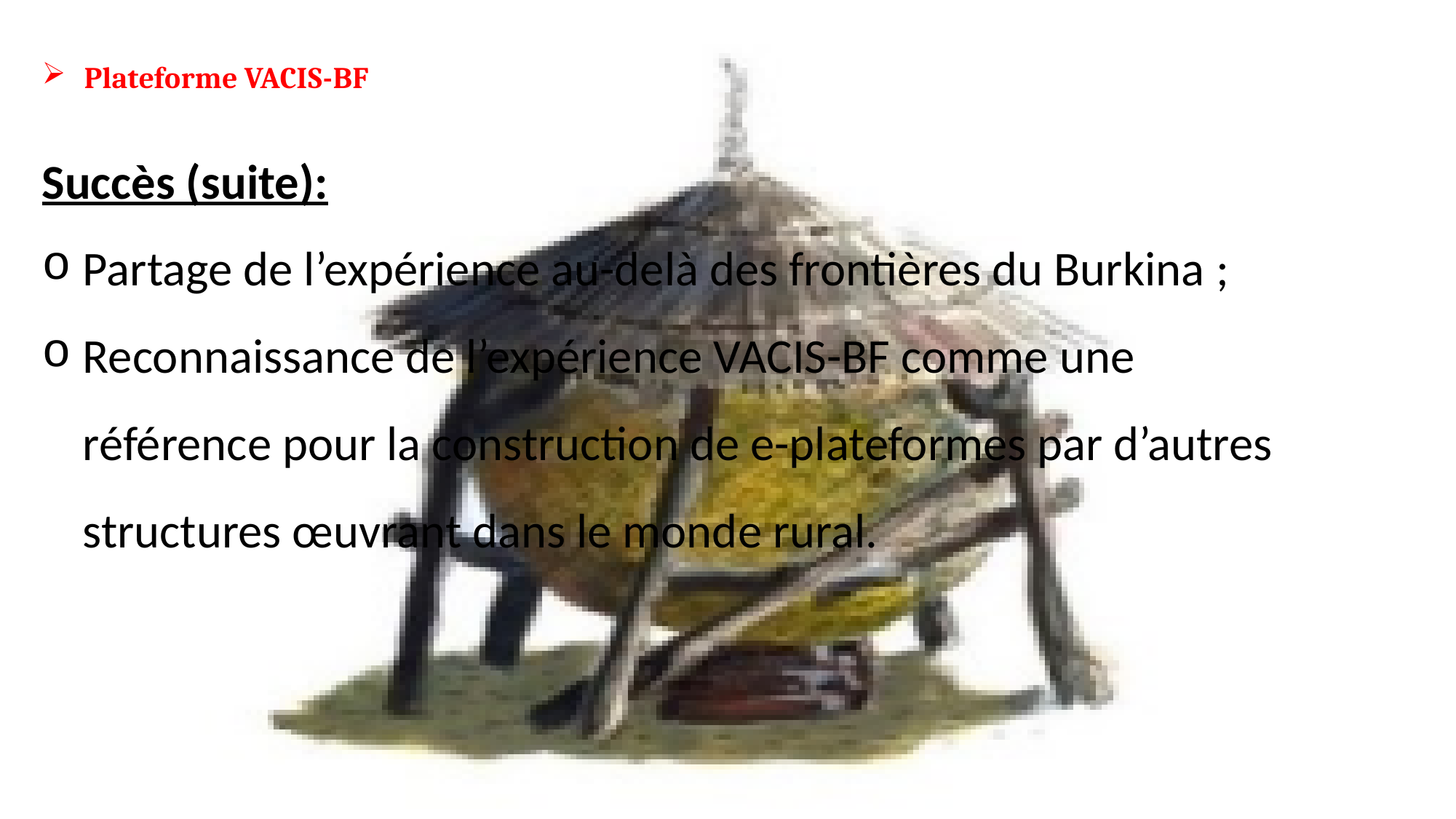

Plateforme VACIS-BF

Succès (suite):
Partage de l’expérience au-delà des frontières du Burkina ;
Reconnaissance de l’expérience VACIS-BF comme une référence pour la construction de e-plateformes par d’autres structures œuvrant dans le monde rural.